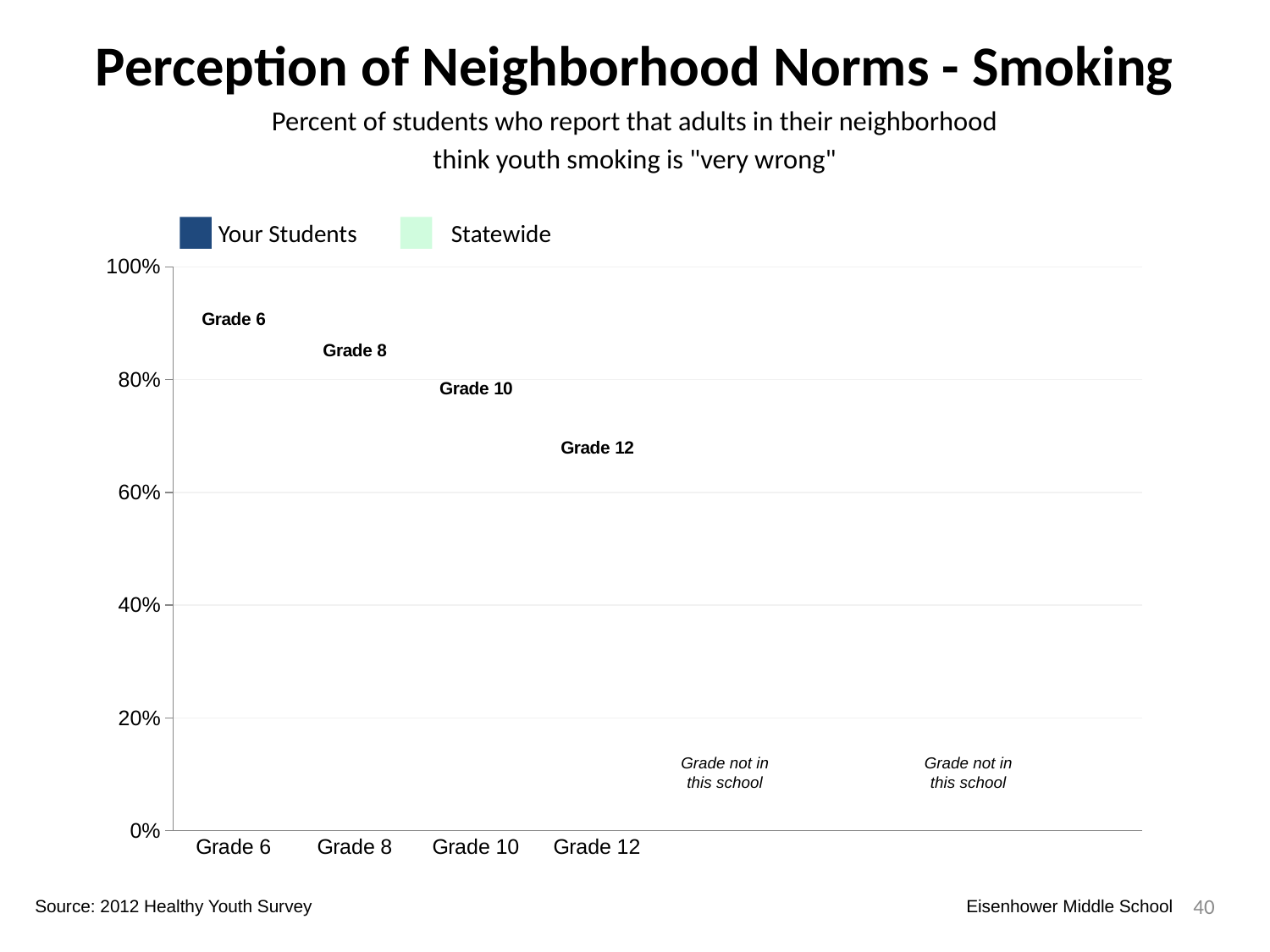

Perception of Neighborhood Norms - Smoking
Percent of students who report that adults in their neighborhood
think youth smoking is "very wrong"
Your Students
Statewide

### Chart

| Category | Your Students | Statewide | Dummy Bars |
|---|---|---|---|
| Grade 6 | 0.8319327731092437 | 0.8100487054601385 | 0.8797828874683014 |
| Grade 8 | 0.676923076923077 | 0.6283863368669023 | 0.8244711337343174 |
| Grade 10 | 0.0 | 0.0 | 0.7583877285102506 |
| Grade 12 | 0.0 | 0.0 | 0.6519306042245989 |

Grade not in this school
Grade not in this school
40
Source: 2012 Healthy Youth Survey
Eisenhower Middle School